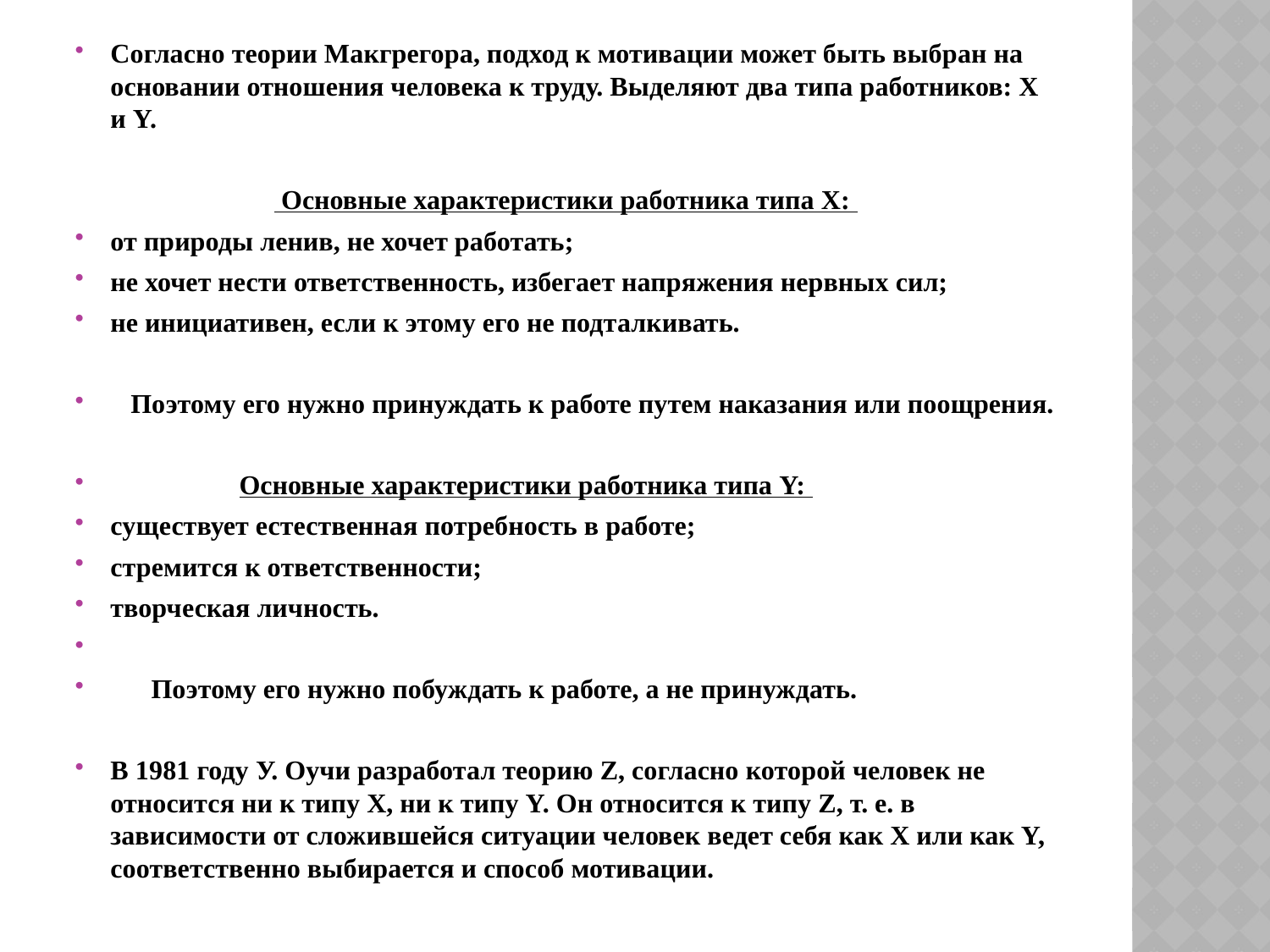

Согласно теории Макгрегора, подход к мотивации может быть выбран на основании отношения человека к труду. Выделяют два типа работников: X и Y.

 Основные характеристики работника типа X:
от природы ленив, не хочет работать;
не хочет нести ответственность, избегает напряжения нервных сил;
не инициативен, если к этому его не подталкивать.

   Поэтому его нужно принуждать к работе путем наказания или поощрения.

                   Основные характеристики работника типа Y:
существует естественная потребность в работе;
стремится к ответственности;
творческая личность.

      Поэтому его нужно побуждать к работе, а не принуждать.

В 1981 году У. Оучи разработал теорию Z, согласно которой человек не относится ни к типу X, ни к типу Y. Он относится к типу Z, т. е. в зависимости от сложившейся ситуации человек ведет себя как X или как Y, соответственно выбирается и способ мотивации.

#